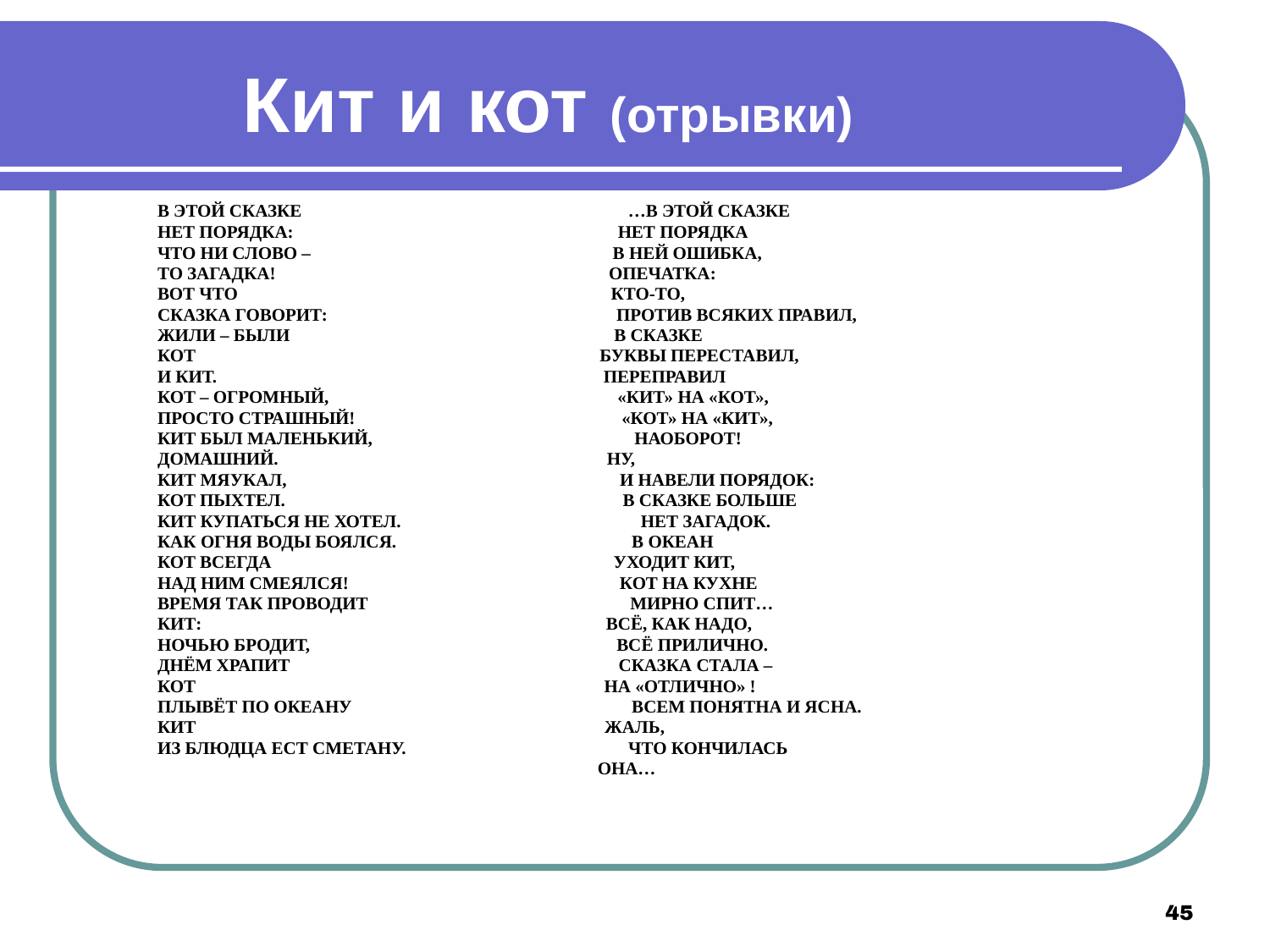

Кит и кот (отрывки)
В ЭТОЙ СКАЗКЕ                                                                   …В ЭТОЙ СКАЗКЕ
НЕТ ПОРЯДКА:                                                                         НЕТ ПОРЯДКА
ЧТО НИ СЛОВО –                                                                    В НЕЙ ОШИБКА,
ТО ЗАГАДКА!                                                                           ОПЕЧАТКА:
ВОТ ЧТО                                                                                    КТО-ТО,
СКАЗКА ГОВОРИТ:                                                                 ПРОТИВ ВСЯКИХ ПРАВИЛ,
ЖИЛИ – БЫЛИ                                                                         В СКАЗКЕ
КОТ                                                                                           БУКВЫ ПЕРЕСТАВИЛ,
И КИТ.                                                                                       ПЕРЕПРАВИЛ
КОТ – ОГРОМНЫЙ,                                                                 «КИТ» НА «КОТ»,
ПРОСТО СТРАШНЫЙ!                                                            «КОТ» НА «КИТ»,
КИТ БЫЛ МАЛЕНЬКИЙ,                                                           НАОБОРОТ!
ДОМАШНИЙ.                                                                          НУ,
КИТ МЯУКАЛ,                                                                           И НАВЕЛИ ПОРЯДОК:
КОТ ПЫХТЕЛ.                                                                            В СКАЗКЕ БОЛЬШЕ
КИТ КУПАТЬСЯ НЕ ХОТЕЛ.                                                      НЕТ ЗАГАДОК.
КАК ОГНЯ ВОДЫ БОЯЛСЯ.                                                     В ОКЕАН
КОТ ВСЕГДА                                                                             УХОДИТ КИТ,
НАД НИМ СМЕЯЛСЯ!                                                             КОТ НА КУХНЕ
ВРЕМЯ ТАК ПРОВОДИТ                                                           МИРНО СПИТ…
КИТ:                                                                                           ВСЁ, КАК НАДО,
НОЧЬЮ БРОДИТ,                                                                     ВСЁ ПРИЛИЧНО.
ДНЁМ ХРАПИТ                                                                          СКАЗКА СТАЛА –
КОТ                                                                                            НА «ОТЛИЧНО» !
ПЛЫВЁТ ПО ОКЕАНУ                                                               ВСЕМ ПОНЯТНА И ЯСНА.
КИТ                                                                                            ЖАЛЬ,
ИЗ БЛЮДЦА ЕСТ СМЕТАНУ.                                                  ЧТО КОНЧИЛАСЬ
                                                                                                   ОНА…
45